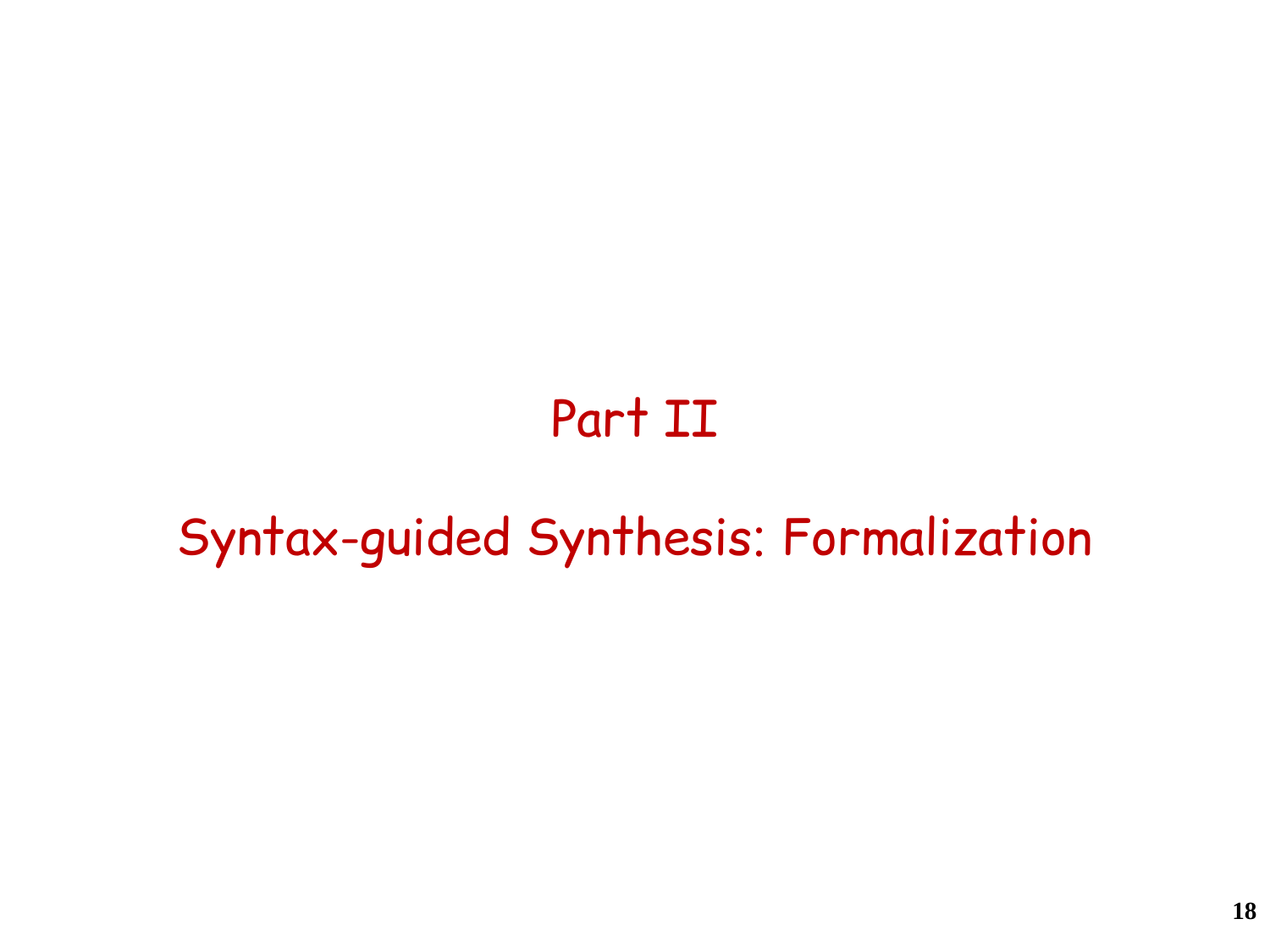

# Part II Syntax-guided Synthesis: Formalization
18